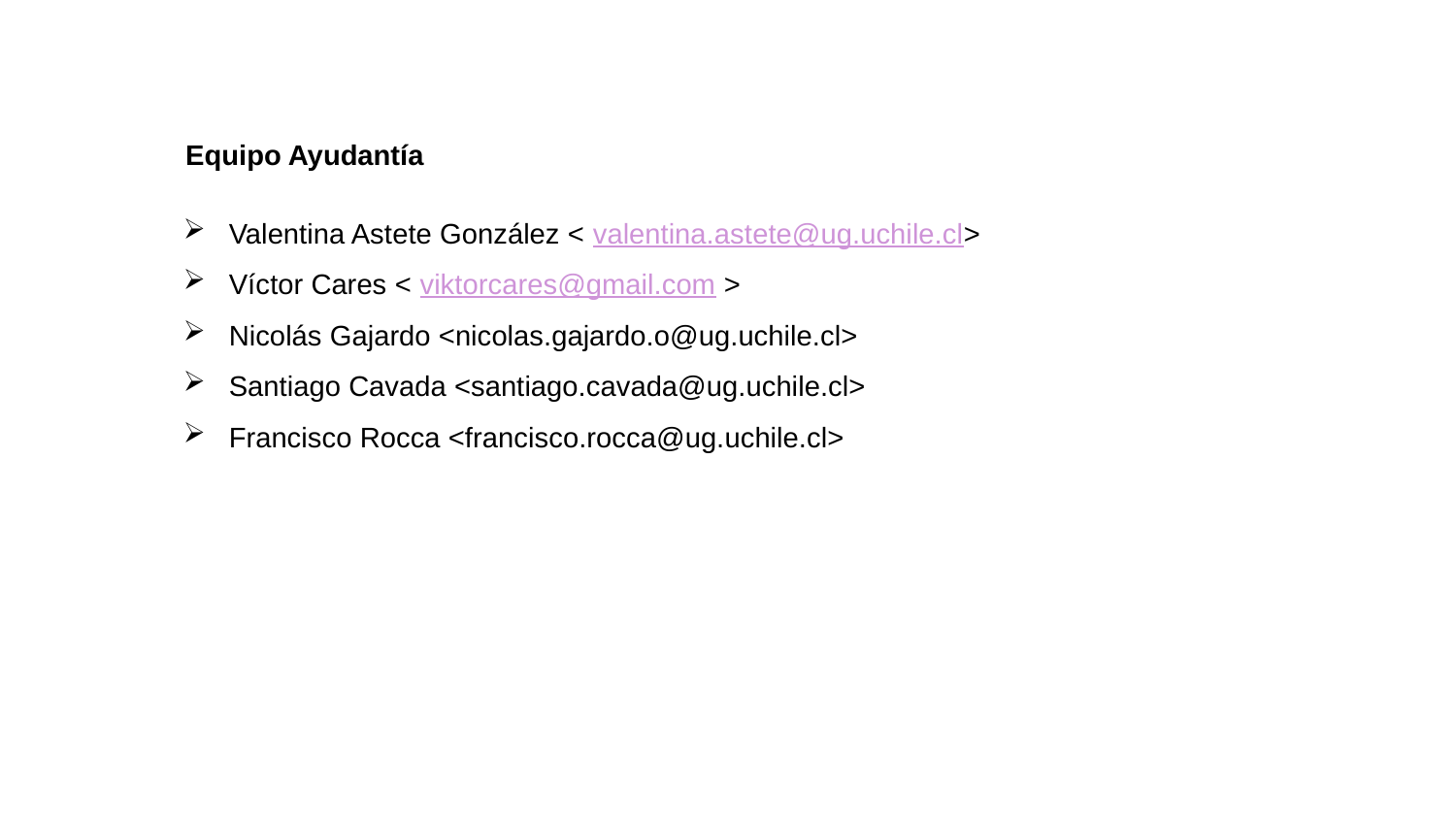

Equipo Ayudantía
Valentina Astete González < valentina.astete@ug.uchile.cl>
Víctor Cares < viktorcares@gmail.com >
Nicolás Gajardo <nicolas.gajardo.o@ug.uchile.cl>
Santiago Cavada <santiago.cavada@ug.uchile.cl>
Francisco Rocca <francisco.rocca@ug.uchile.cl>